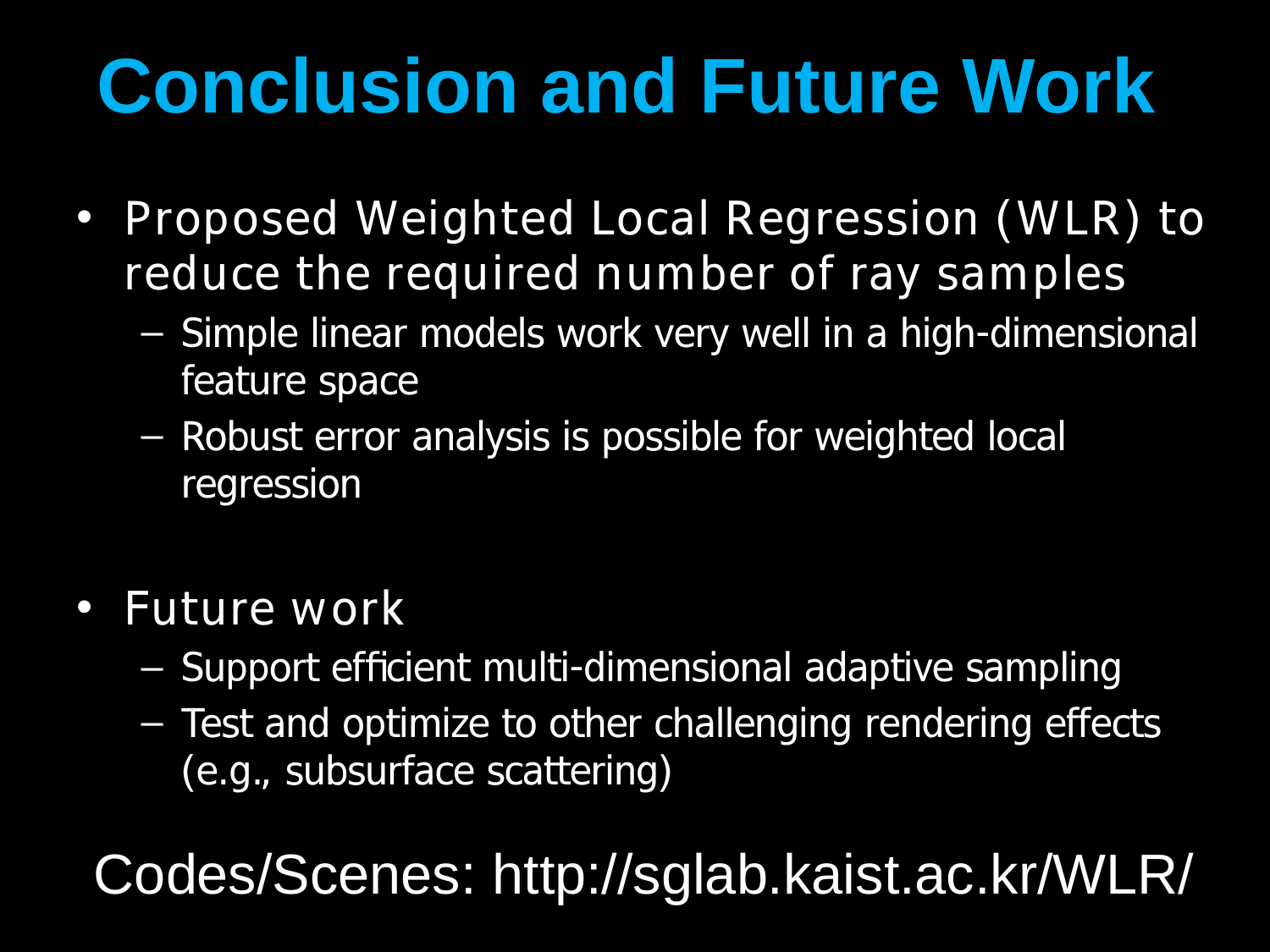

# Conclusion and Future Work
Proposed Weighted Local Regression (WLR) to reduce the required number of ray samples
Simple linear models work very well in a high-dimensional feature space
Robust error analysis is possible for weighted local regression

Future work
Support efficient multi-dimensional adaptive sampling
Test and optimize to other challenging rendering effects (e.g., subsurface scattering)

Codes/Scenes: http://sglab.kaist.ac.kr/WLR/